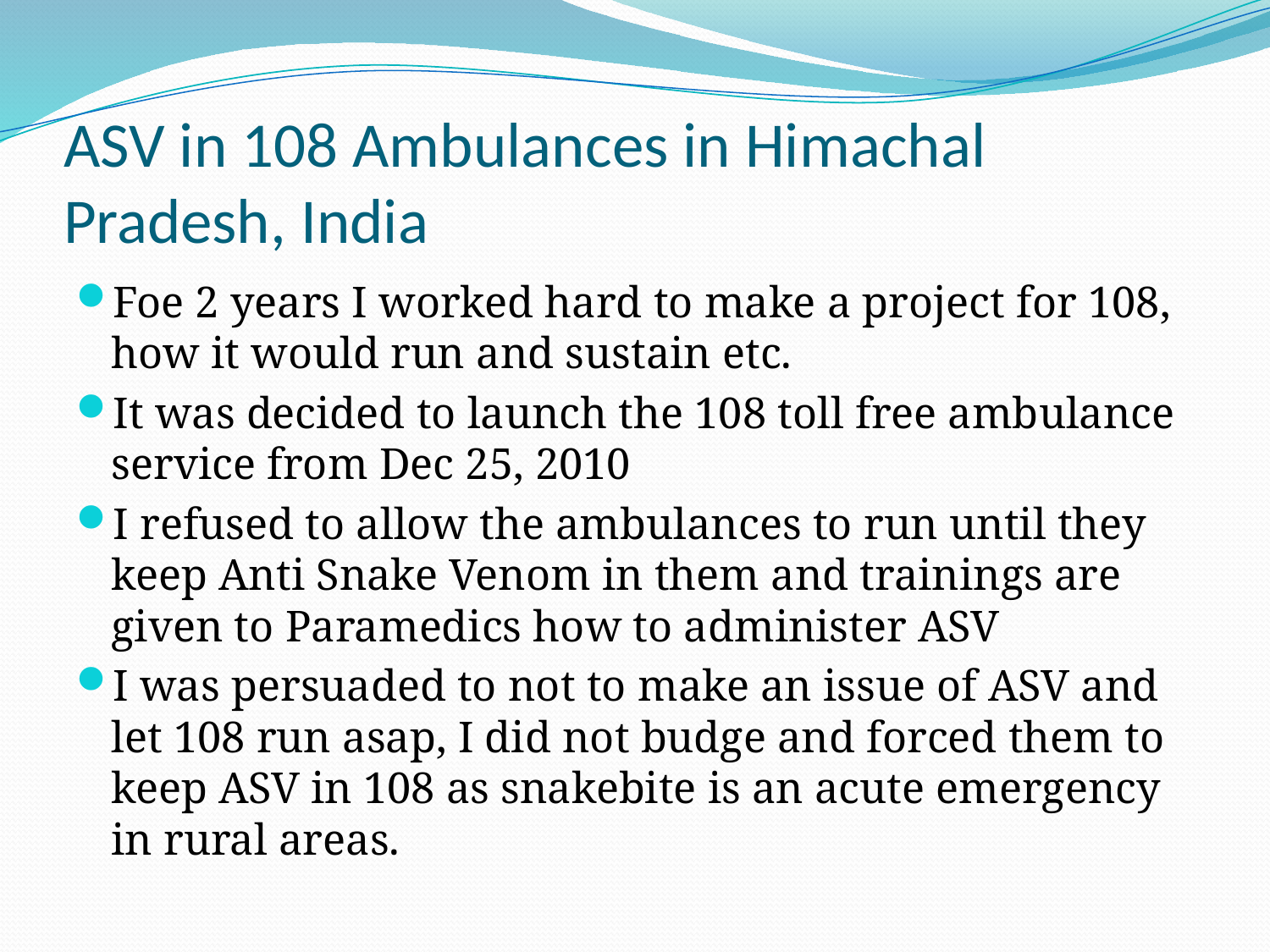

# ASV in 108 Ambulances in Himachal Pradesh, India
Foe 2 years I worked hard to make a project for 108, how it would run and sustain etc.
It was decided to launch the 108 toll free ambulance service from Dec 25, 2010
I refused to allow the ambulances to run until they keep Anti Snake Venom in them and trainings are given to Paramedics how to administer ASV
I was persuaded to not to make an issue of ASV and let 108 run asap, I did not budge and forced them to keep ASV in 108 as snakebite is an acute emergency in rural areas.